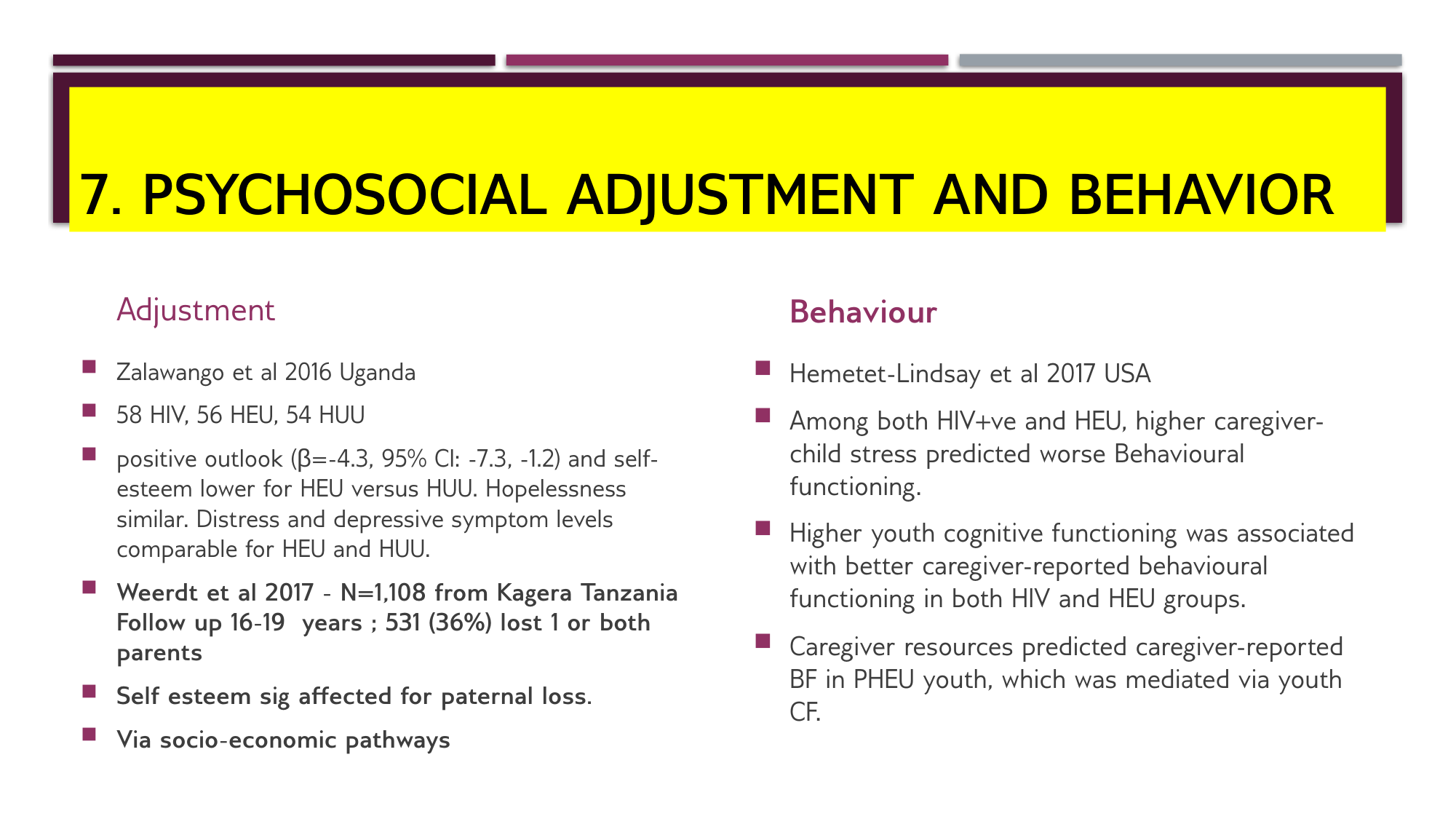

# 7. PSYCHOSOCIAL ADJUSTMENT and behavior
Adjustment
Behaviour
Zalawango et al 2016 Uganda
58 HIV, 56 HEU, 54 HUU
positive outlook (β=-4.3, 95% CI: -7.3, -1.2) and self-esteem lower for HEU versus HUU. Hopelessness similar. Distress and depressive symptom levels comparable for HEU and HUU.
Weerdt et al 2017 - N=1,108 from Kagera Tanzania Follow up 16-19  years ; 531 (36%) lost 1 or both parents
Self esteem sig affected for paternal loss.
Via socio-economic pathways

Hemetet-Lindsay et al 2017 USA
Among both HIV+ve and HEU, higher caregiver-child stress predicted worse Behavioural functioning.
Higher youth cognitive functioning was associated with better caregiver-reported behavioural functioning in both HIV and HEU groups.
Caregiver resources predicted caregiver-reported BF in PHEU youth, which was mediated via youth CF.